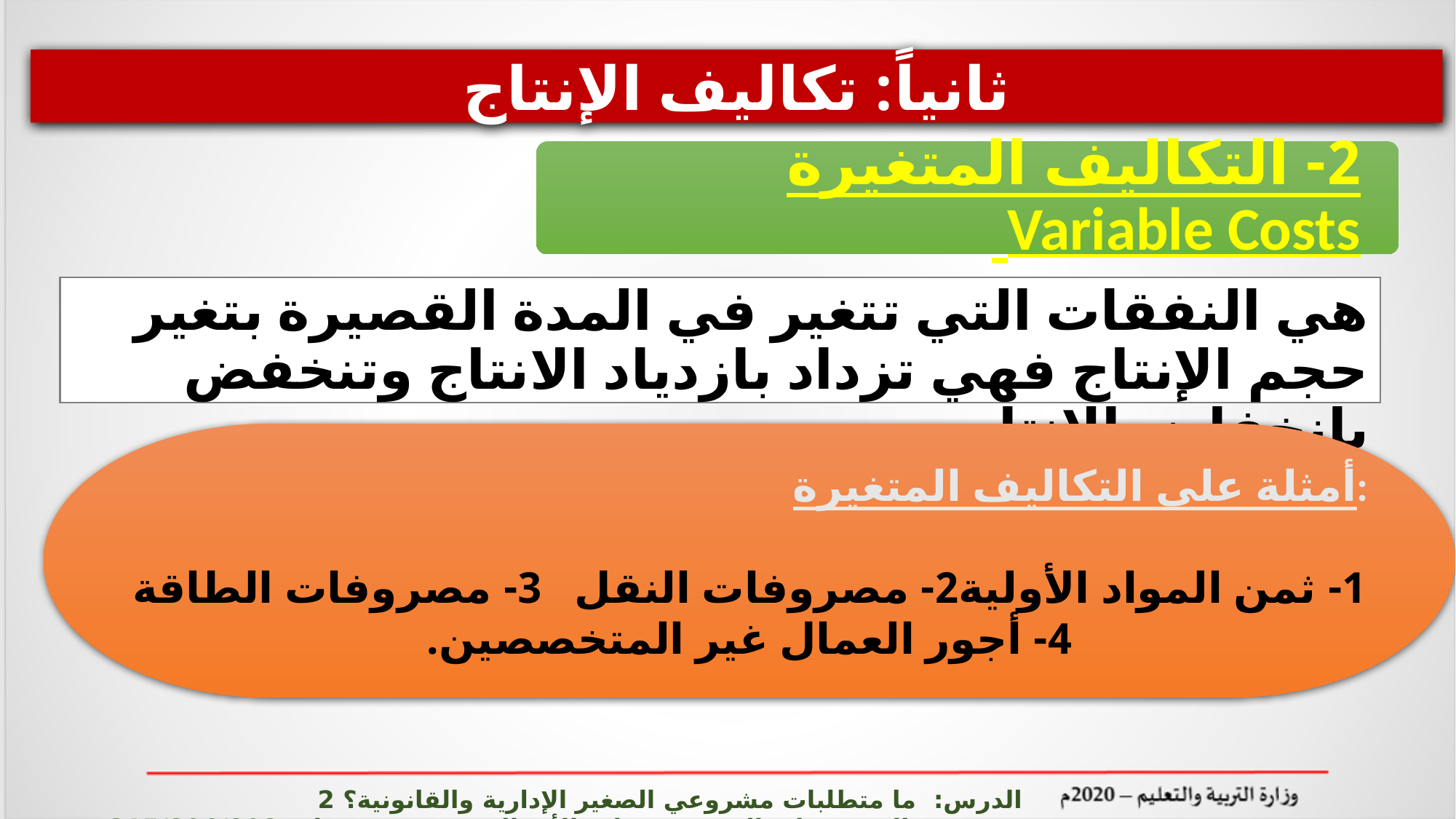

ثانياً: تكاليف الإنتاج

2- التكاليف المتغيرة Variable Costs
هي النفقات التي تتغير في المدة القصيرة بتغير حجم الإنتاج فهي تزداد بازدياد الانتاج وتنخفض بانخفاض الانتاج.
    أمثلة على التكاليف المتغيرة:

1- ثمن المواد الأولية	2- مصروفات النقل   3- مصروفات الطاقة
4- أجور العمال غير المتخصصين.
الدرس:  ما متطلبات مشروعي الصغير الإدارية والقانونية؟ 2                          المشروعات الصغيرة وريادة الأعمال                    ادر 215/806/808